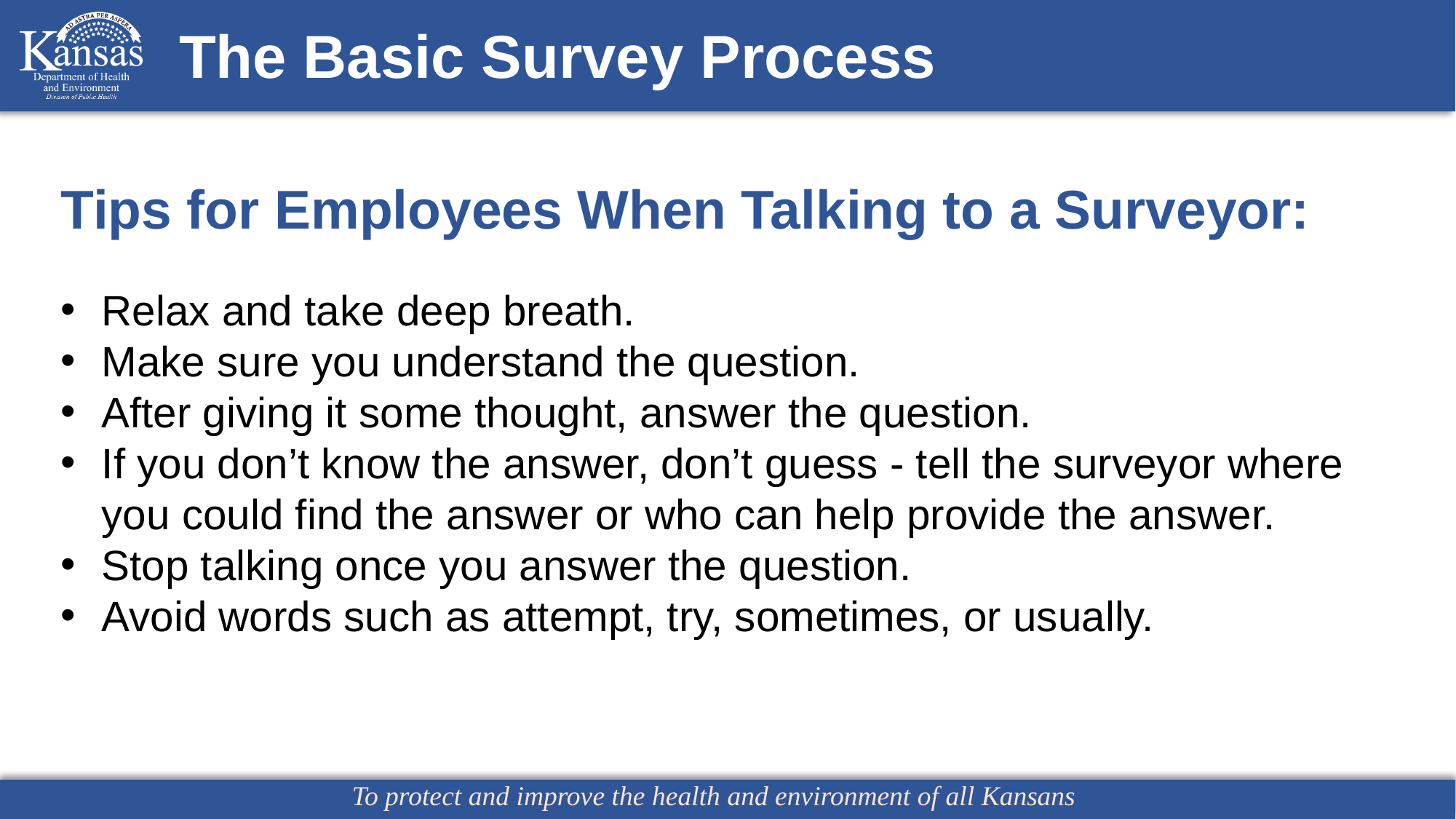

The Basic Survey Process
Tips for Employees When Talking to a Surveyor:

Relax and take deep breath.
Make sure you understand the question.
After giving it some thought, answer the question.
If you don’t know the answer, don’t guess - tell the surveyor where you could find the answer or who can help provide the answer.
Stop talking once you answer the question.
Avoid words such as attempt, try, sometimes, or usually.